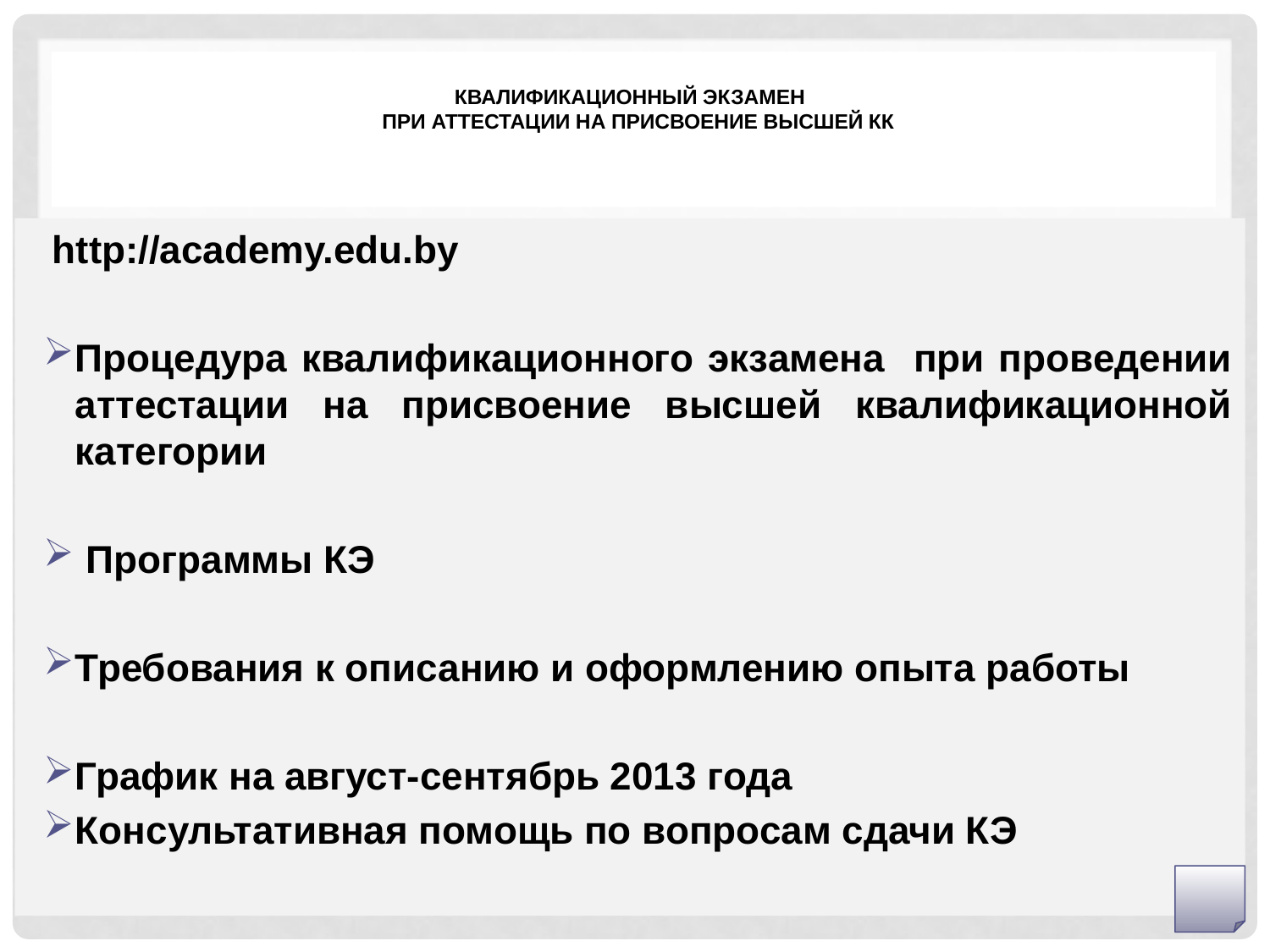

# квалификационный экзамен ПРИ АТТЕСТАЦИИ НА ПРИСВОЕНИЕ ВЫСШЕЙ кк
 http://academy.edu.by

Процедура квалификационного экзамена  при проведении аттестации на присвоение высшей квалификационной категории

 Программы КЭ

Требования к описанию и оформлению опыта работы

График на август-сентябрь 2013 года
Консультативная помощь по вопросам сдачи КЭ